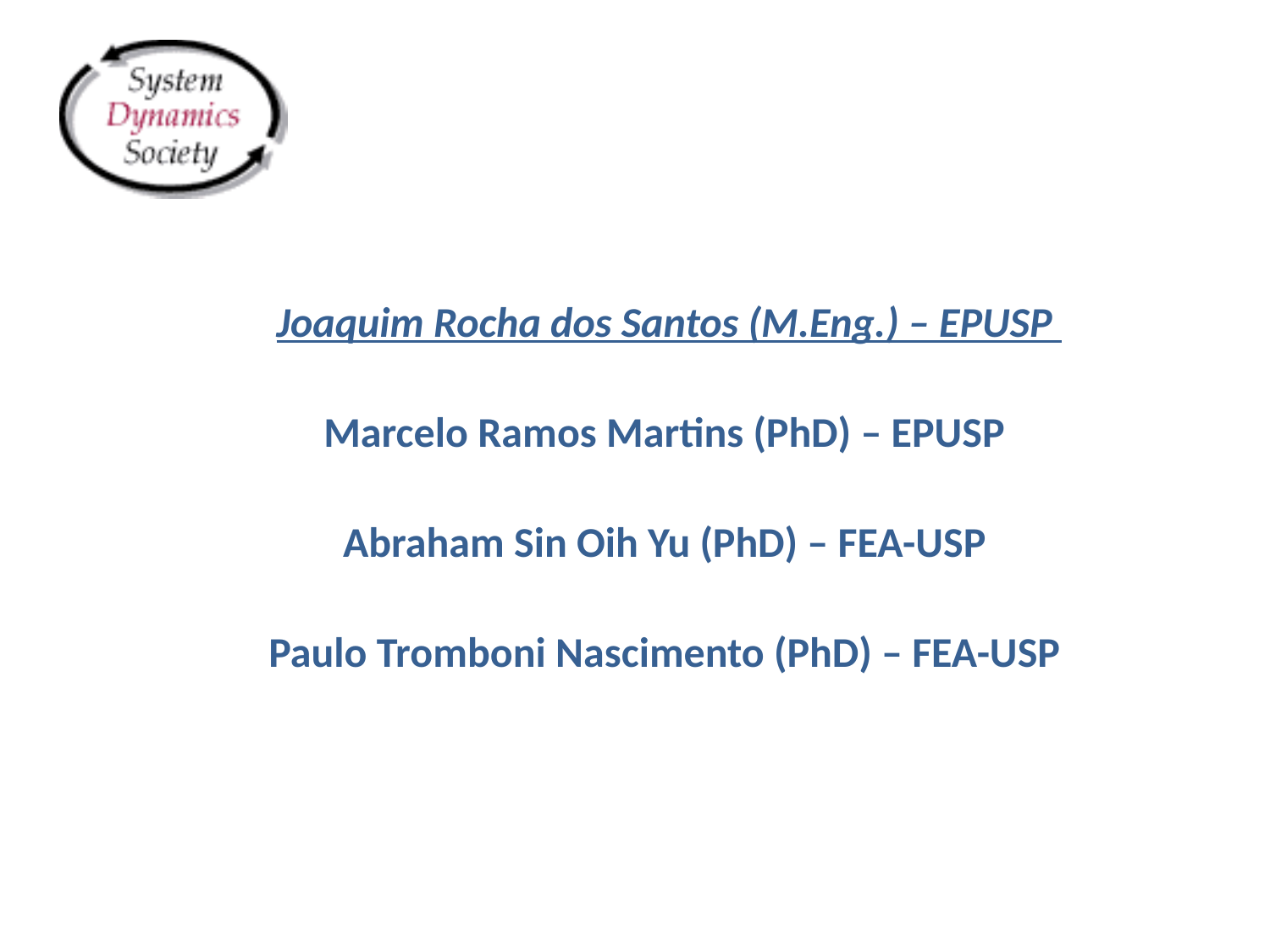

Joaquim Rocha dos Santos (M.Eng.) – EPUSP
Marcelo Ramos Martins (PhD) – EPUSP
Abraham Sin Oih Yu (PhD) – FEA-USP
Paulo Tromboni Nascimento (PhD) – FEA-USP

#